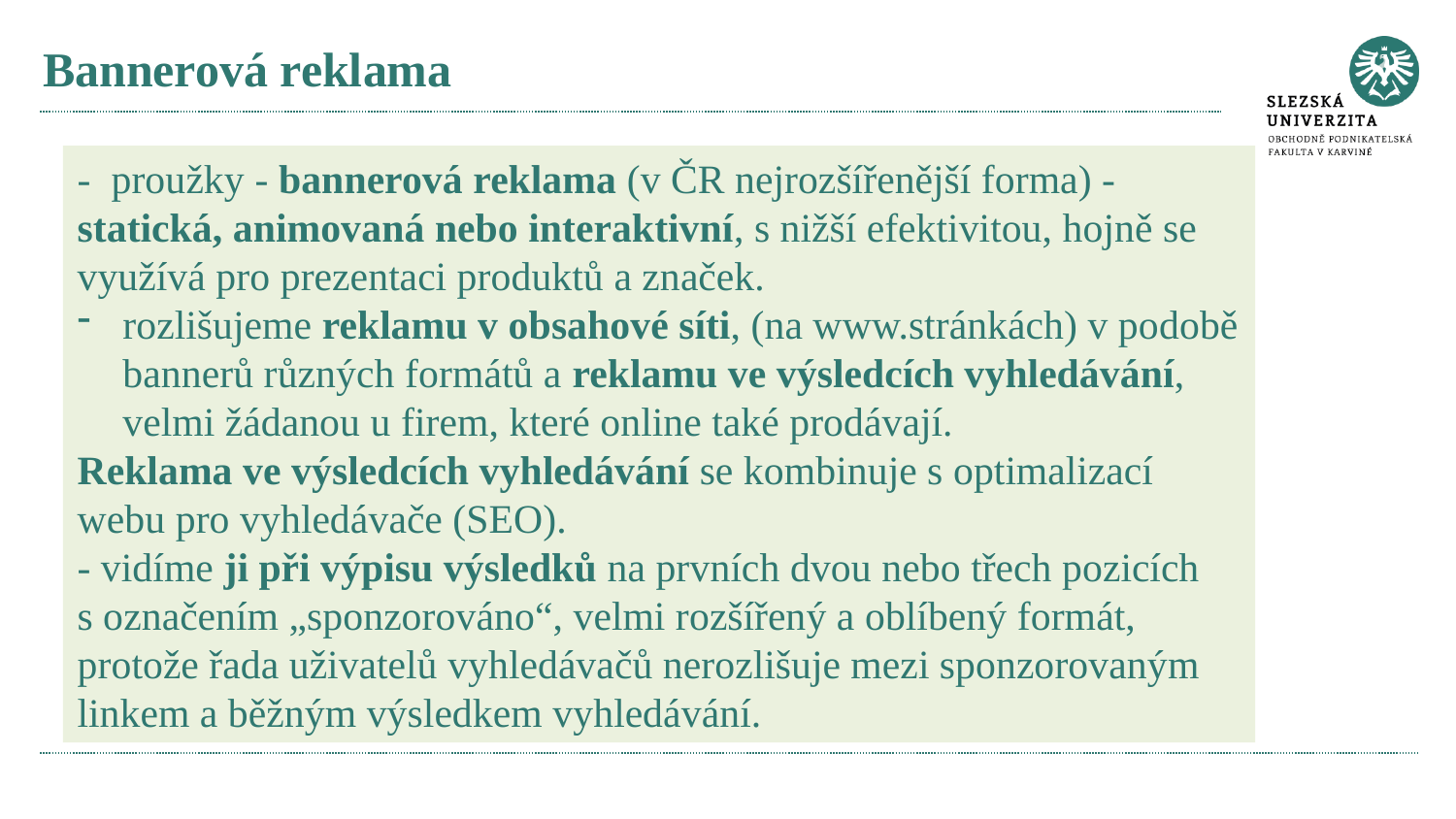

# Bannerová reklama
-  proužky - bannerová reklama (v ČR nejrozšířenější forma) - statická, animovaná nebo interaktivní, s nižší efektivitou, hojně se využívá pro prezentaci produktů a značek.
rozlišujeme reklamu v obsahové síti, (na www.stránkách) v podobě bannerů různých formátů a reklamu ve výsledcích vyhledávání, velmi žádanou u firem, které online také prodávají.
Reklama ve výsledcích vyhledávání se kombinuje s optimalizací webu pro vyhledávače (SEO).
- vidíme ji při výpisu výsledků na prvních dvou nebo třech pozicích s označením „sponzorováno“, velmi rozšířený a oblíbený formát, protože řada uživatelů vyhledávačů nerozlišuje mezi sponzorovaným linkem a běžným výsledkem vyhledávání.